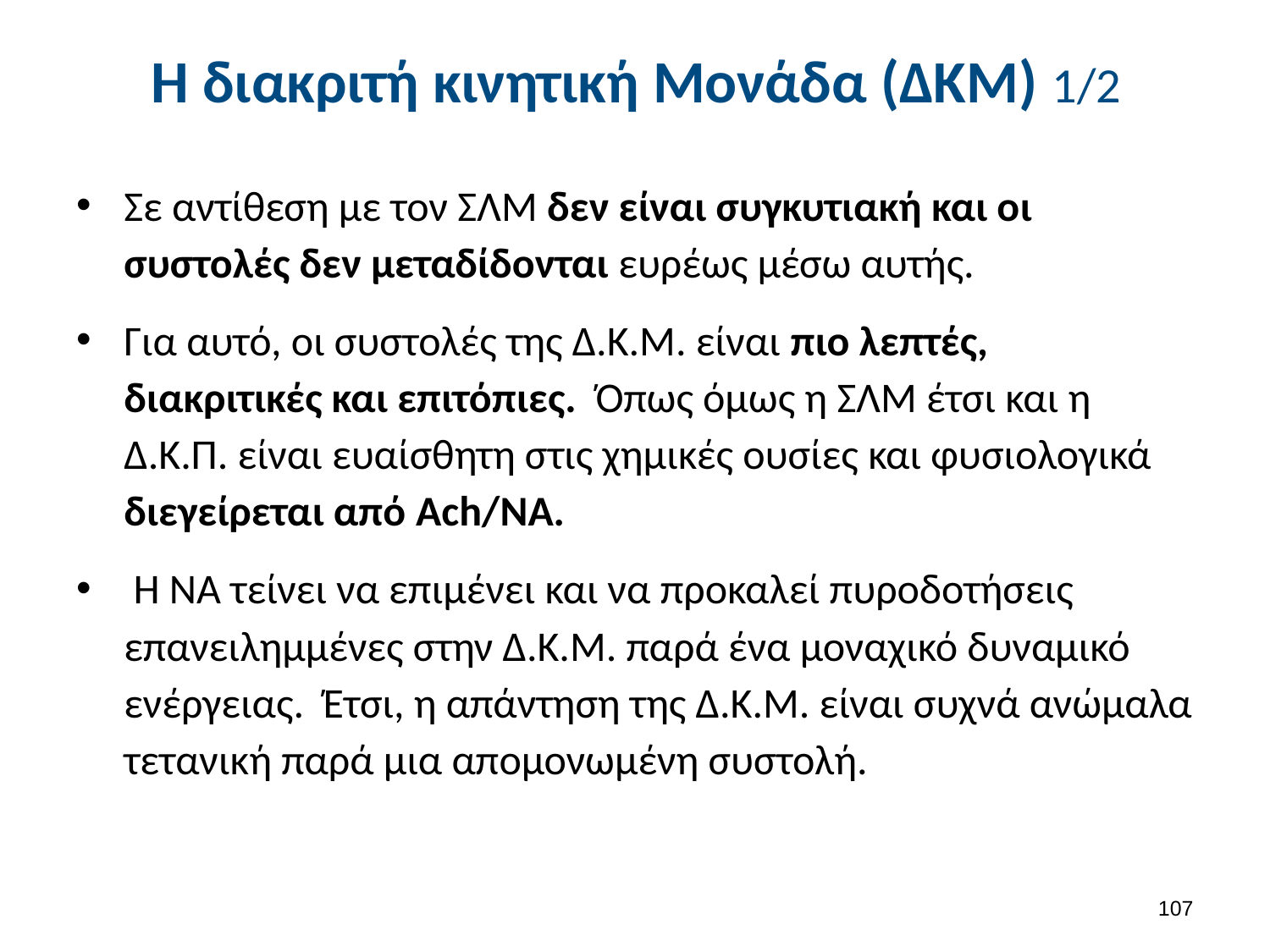

# Η διακριτή κινητική Μονάδα (ΔΚΜ) 1/2
Σε αντίθεση με τον ΣΛΜ δεν είναι συγκυτιακή και οι συστολές δεν μεταδίδονται ευρέως μέσω αυτής.
Για αυτό, οι συστολές της Δ.Κ.Μ. είναι πιο λεπτές, διακριτικές και επιτόπιες.  Όπως όμως η ΣΛΜ έτσι και η Δ.Κ.Π. είναι ευαίσθητη στις χημικές ουσίες και φυσιολογικά διεγείρεται από Ach/NA.
 Η ΝΑ τείνει να επιμένει και να προκαλεί πυροδοτήσεις επανειλημμένες στην Δ.Κ.Μ. παρά ένα μοναχικό δυναμικό ενέργειας.  Έτσι, η απάντηση της Δ.Κ.Μ. είναι συχνά ανώμαλα τετανική παρά μια απομονωμένη συστολή.
107